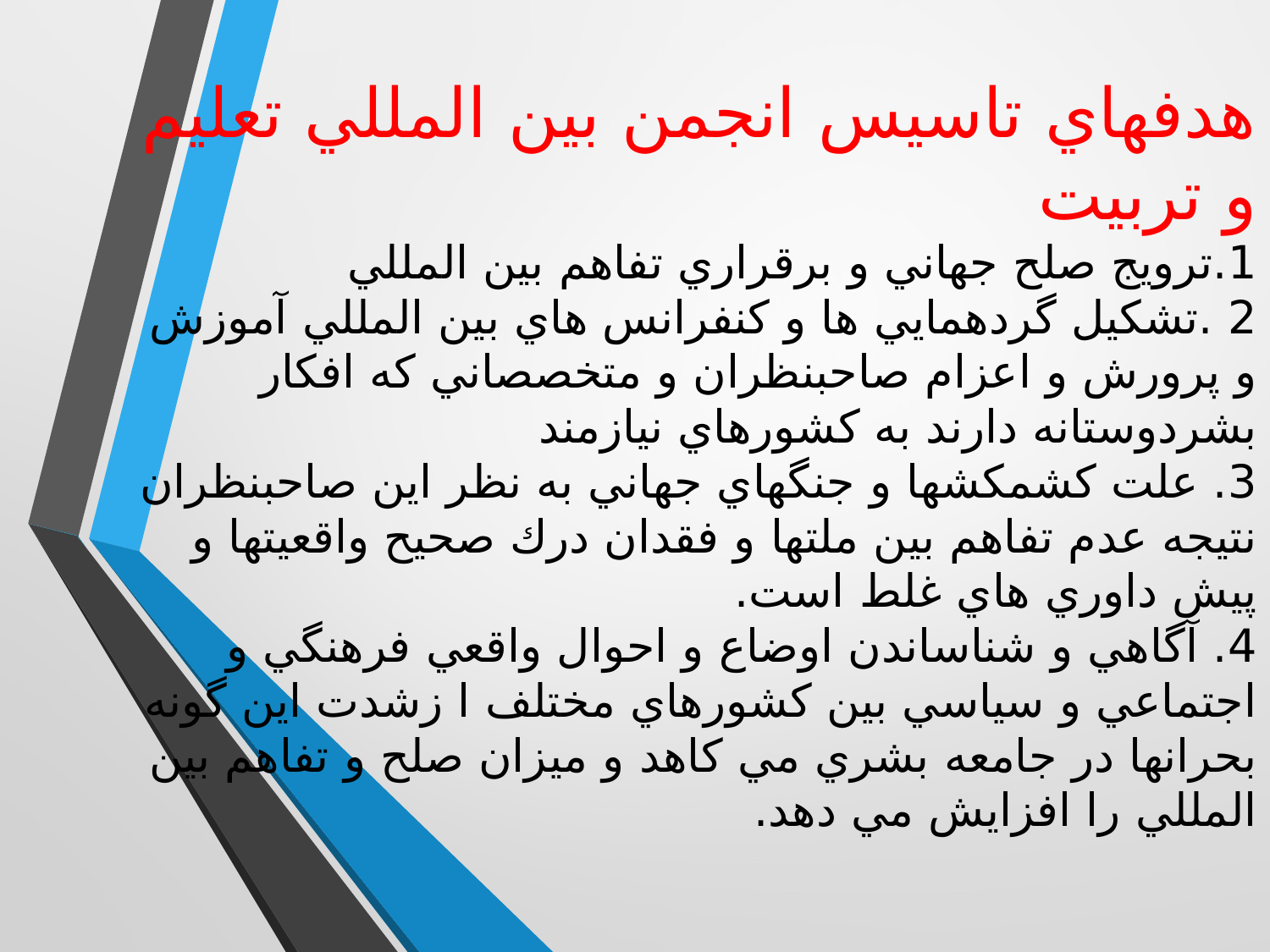

# هدفهاي تاسيس انجمن بين المللي تعليم و تربيت 1.ترويج صلح جهاني و برقراري تفاهم بين المللي 2 .تشكيل گردهمايي ها و كنفرانس هاي بين المللي آموزش و پرورش و اعزام صاحبنظران و متخصصاني كه افكار بشردوستانه دارند به كشورهاي نيازمند 3. علت كشمكشها و جنگهاي جهاني به نظر اين صاحبنظران نتيجه عدم تفاهم بين ملتها و فقدان درك صحيح واقعيتها و پيش داوري هاي غلط است. 4. آگاهي و شناساندن اوضاع و احوال واقعي فرهنگي و اجتماعي و سياسي بين كشورهاي مختلف ا زشدت اين گونه بحرانها در جامعه بشري مي كاهد و ميزان صلح و تفاهم بين المللي را افزايش مي دهد.